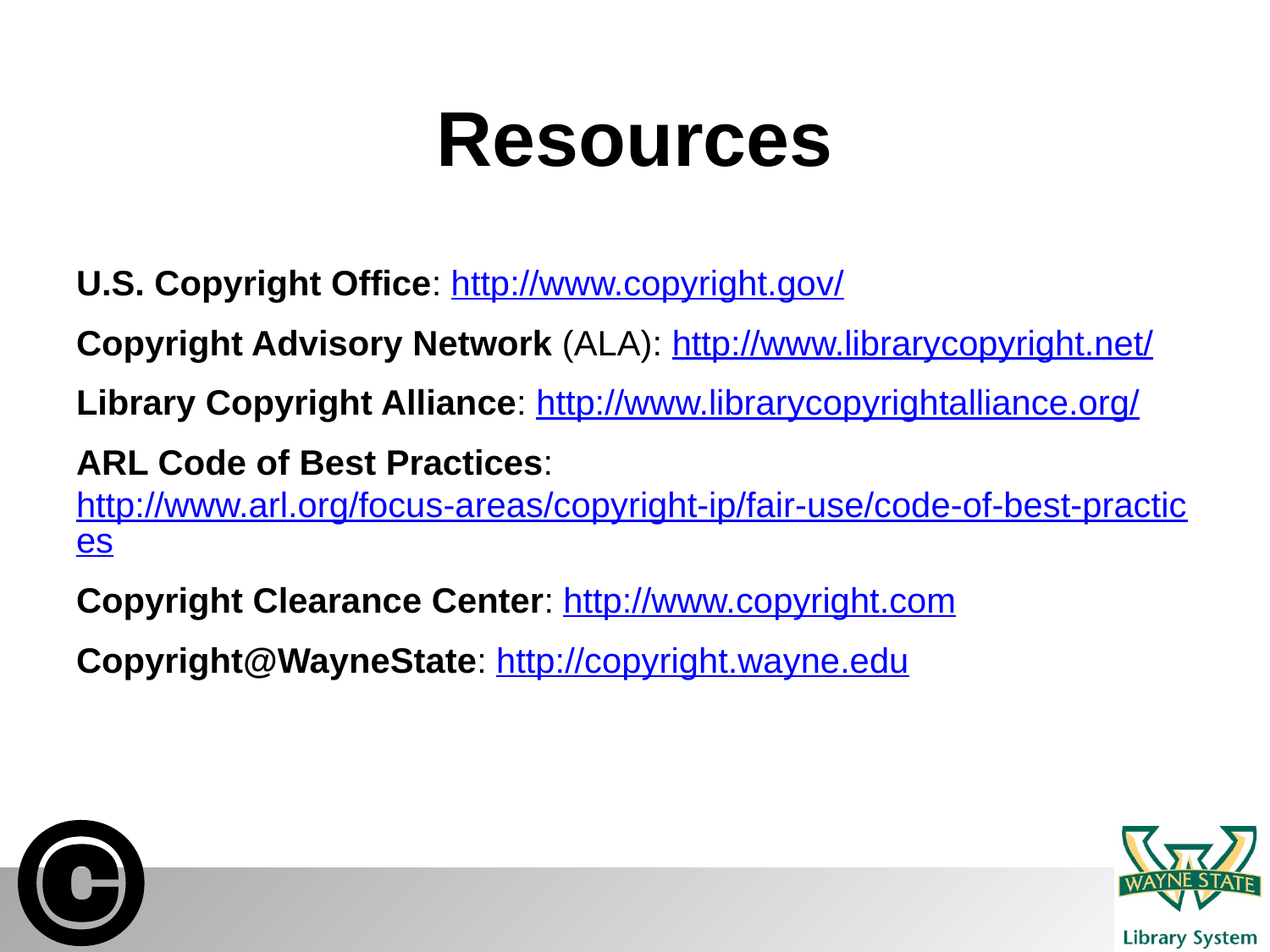

# Resources
U.S. Copyright Office: http://www.copyright.gov/
Copyright Advisory Network (ALA): http://www.librarycopyright.net/
Library Copyright Alliance: http://www.librarycopyrightalliance.org/
ARL Code of Best Practices: http://www.arl.org/focus-areas/copyright-ip/fair-use/code-of-best-practices
Copyright Clearance Center: http://www.copyright.com
Copyright@WayneState: http://copyright.wayne.edu

©